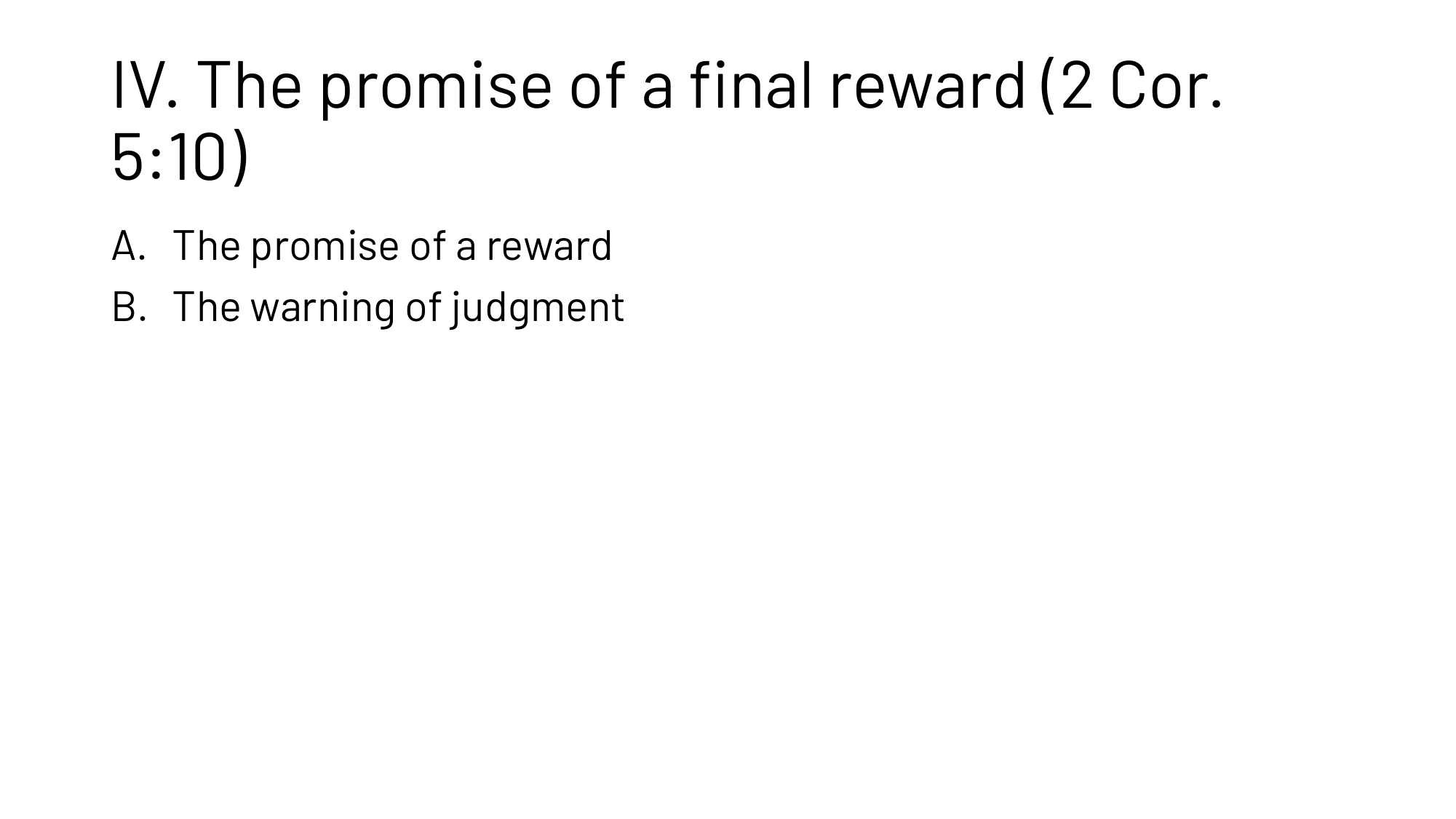

# IV. The promise of a final reward (2 Cor. 5:10)
The promise of a reward
The warning of judgment